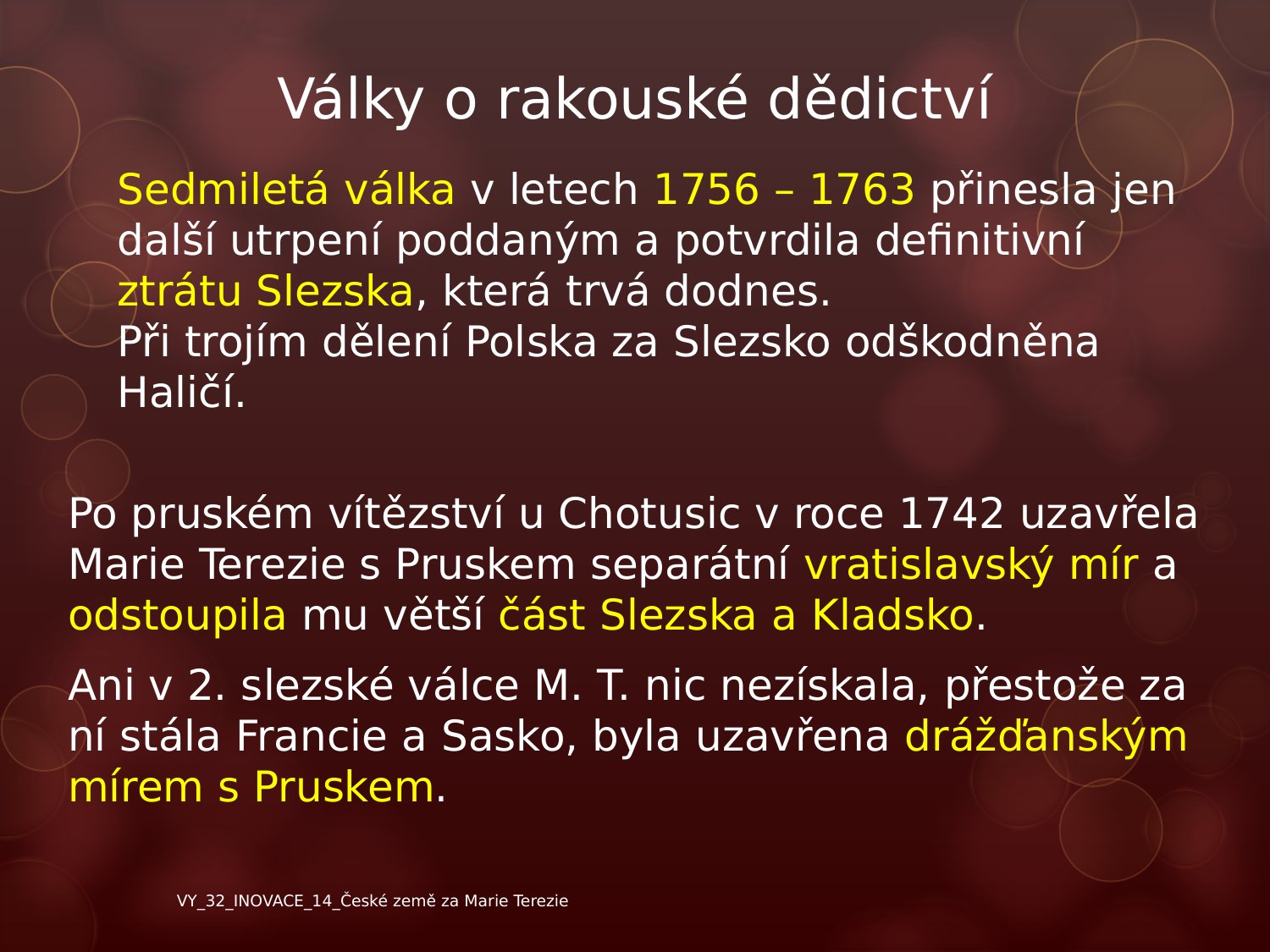

# Války o rakouské dědictví
Sedmiletá válka v letech 1756 – 1763 přinesla jen další utrpení poddaným a potvrdila definitivní ztrátu Slezska, která trvá dodnes.
Při trojím dělení Polska za Slezsko odškodněna Haličí.

Po pruském vítězství u Chotusic v roce 1742 uzavřela Marie Terezie s Pruskem separátní vratislavský mír a odstoupila mu větší část Slezska a Kladsko.
Ani v 2. slezské válce M. T. nic nezískala, přestože za ní stála Francie a Sasko, byla uzavřena drážďanským mírem s Pruskem.

VY_32_INOVACE_14_České země za Marie Terezie